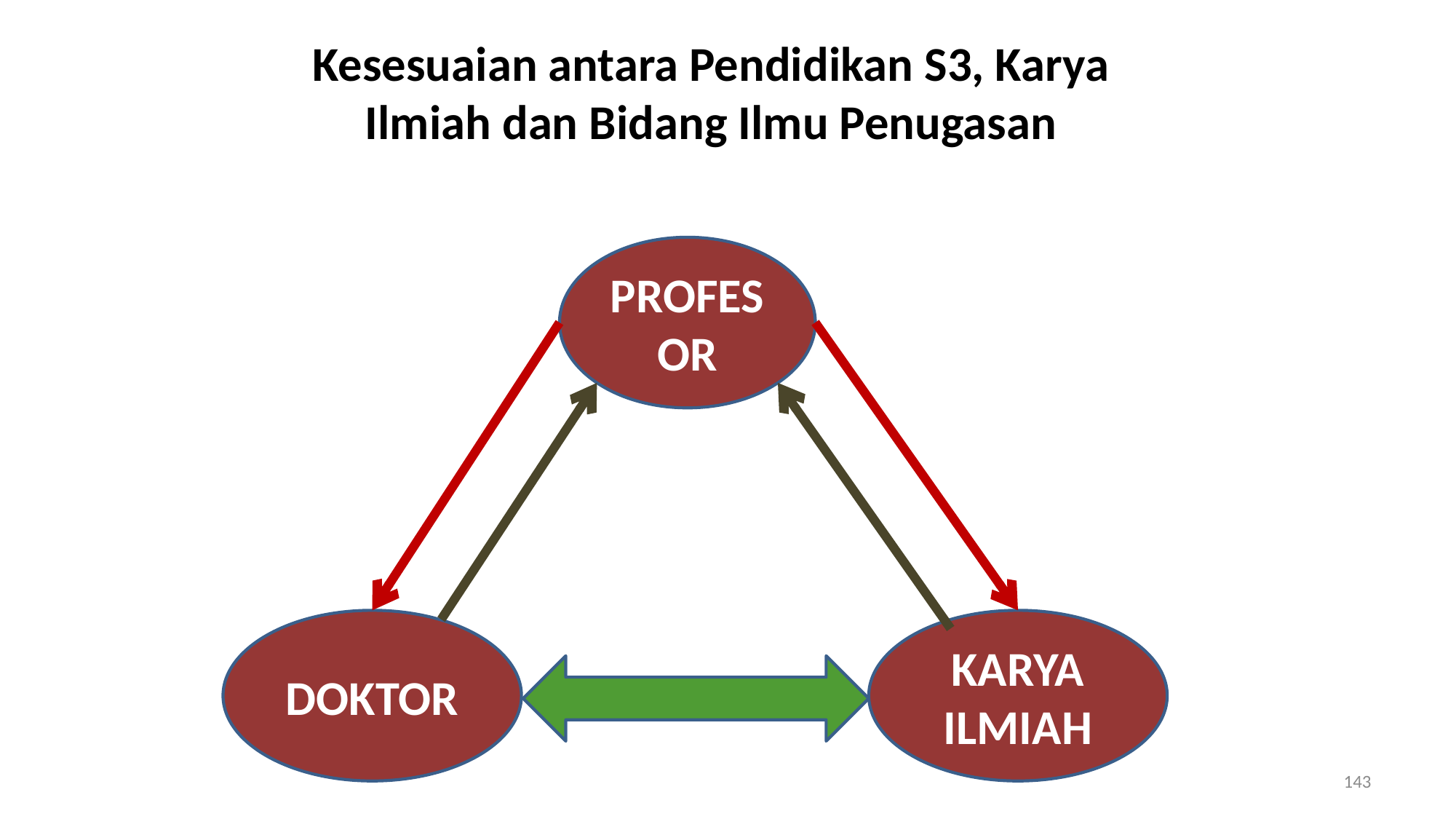

Kesesuaian antara Pendidikan S3, Karya Ilmiah dan Bidang Ilmu Penugasan
PROFESOR
DOKTOR
KARYA ILMIAH

143